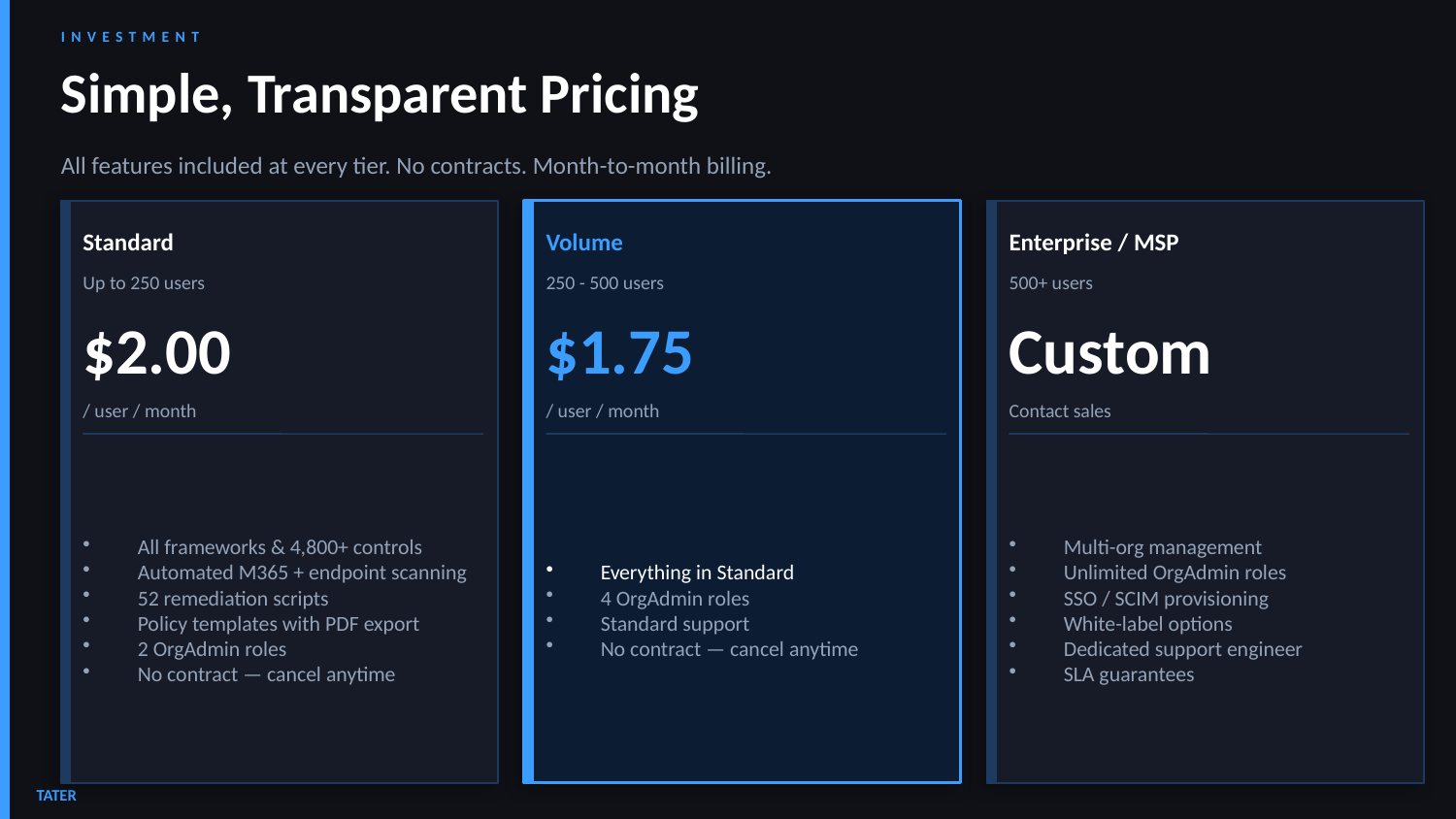

INVESTMENT
Simple, Transparent Pricing
All features included at every tier. No contracts. Month-to-month billing.

Standard
Volume
Enterprise / MSP
Up to 250 users
250 - 500 users
500+ users
$2.00
$1.75
Custom
/ user / month
/ user / month
Contact sales

All frameworks & 4,800+ controls
Automated M365 + endpoint scanning
52 remediation scripts
Policy templates with PDF export
2 OrgAdmin roles
No contract — cancel anytime
Everything in Standard
4 OrgAdmin roles
Standard support
No contract — cancel anytime
Multi-org management
Unlimited OrgAdmin roles
SSO / SCIM provisioning
White-label options
Dedicated support engineer
SLA guarantees
TATER